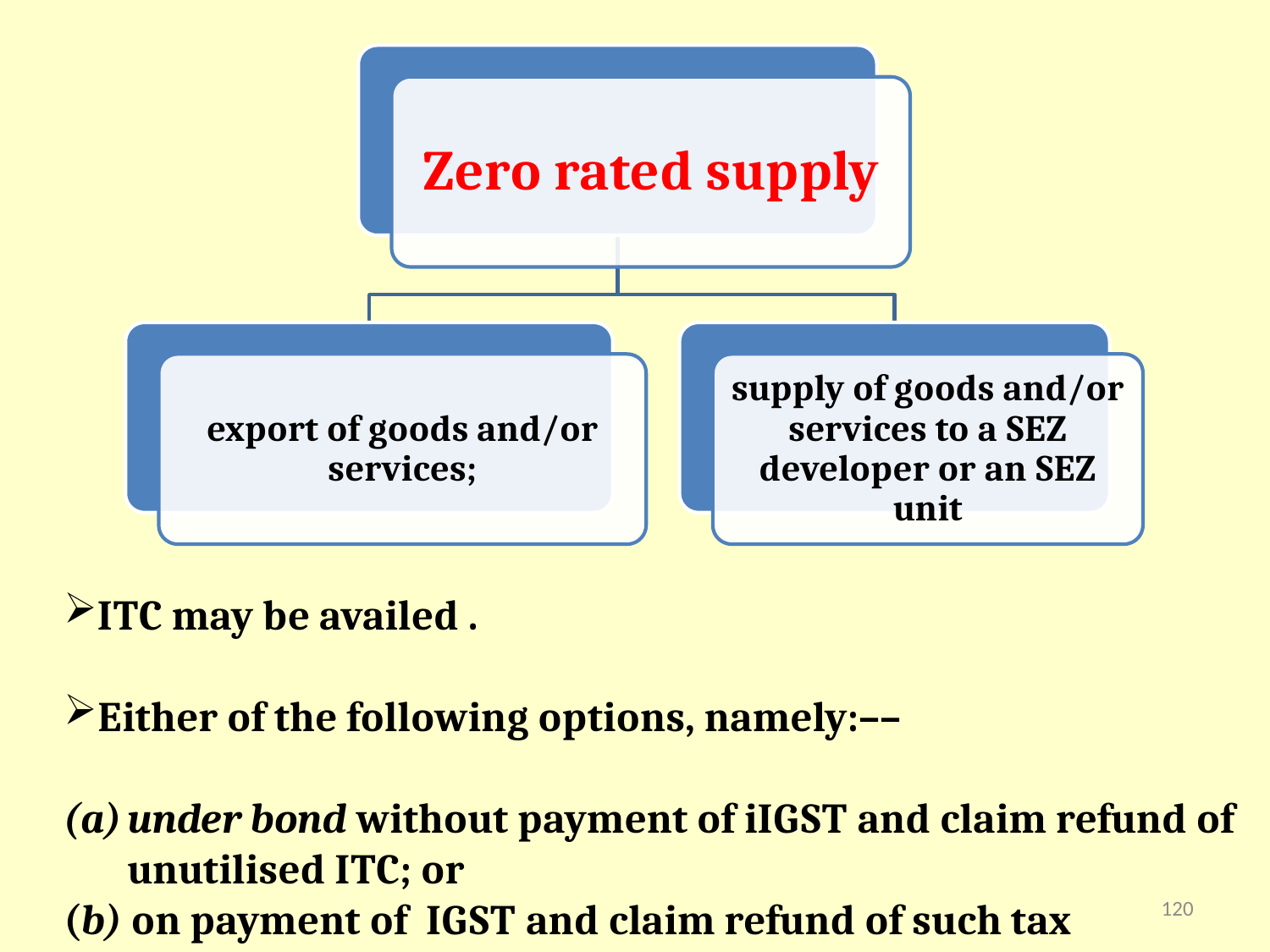

Zero rated supply
export of goods and/or services;
supply of goods and/or services to a SEZ developer or an SEZ unit
ITC may be availed .

Either of the following options, namely:––

under bond without payment of iIGST and claim refund of unutilised ITC; or
(b) on payment of  IGST and claim refund of such tax

120